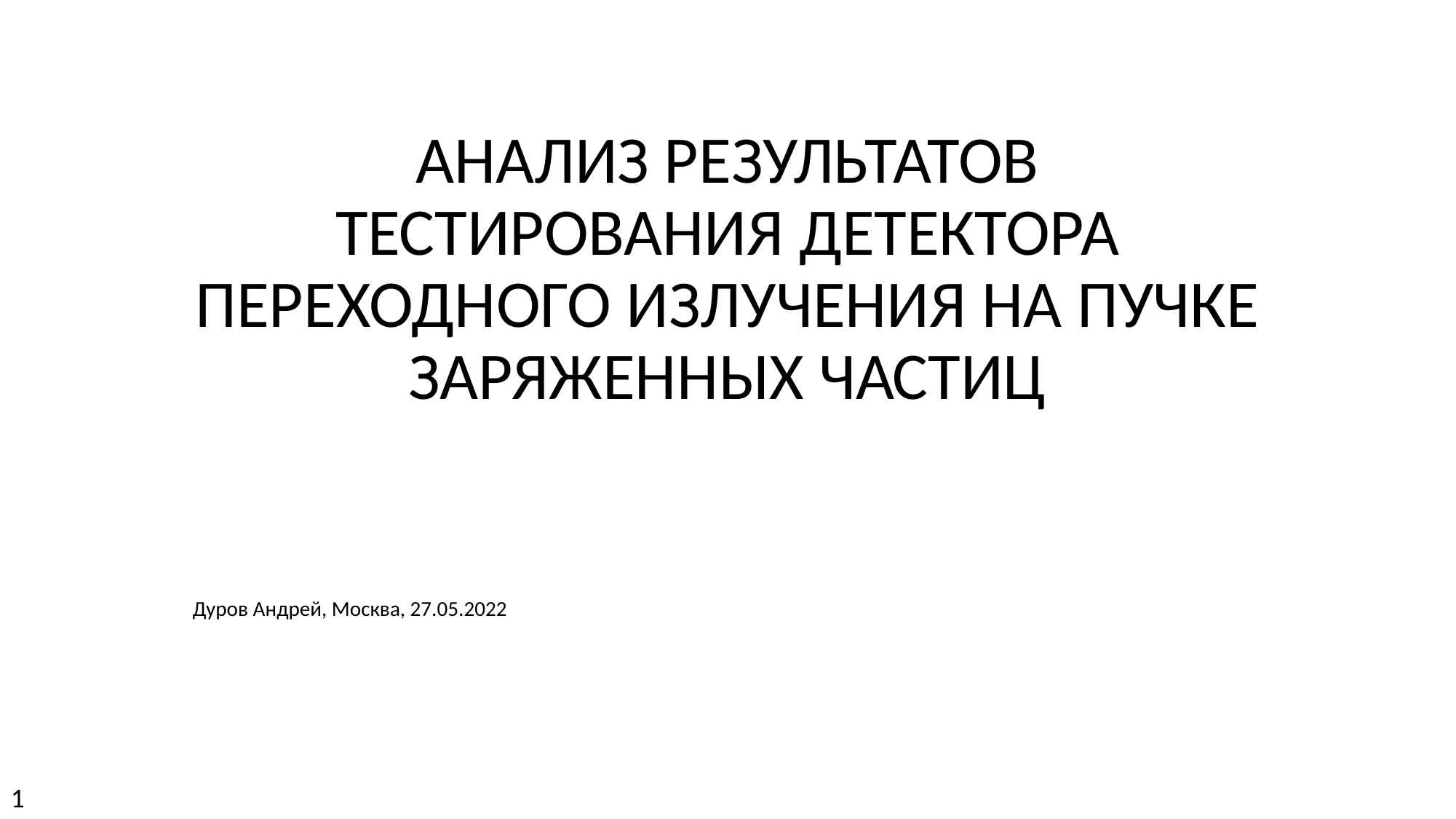

АНАЛИЗ РЕЗУЛЬТАТОВ ТЕСТИРОВАНИЯ ДЕТЕКТОРА
ПЕРЕХОДНОГО ИЗЛУЧЕНИЯ НА ПУЧКЕ
ЗАРЯЖЕННЫХ ЧАСТИЦ

Дуров Андрей, Москва, 27.05.2022
1